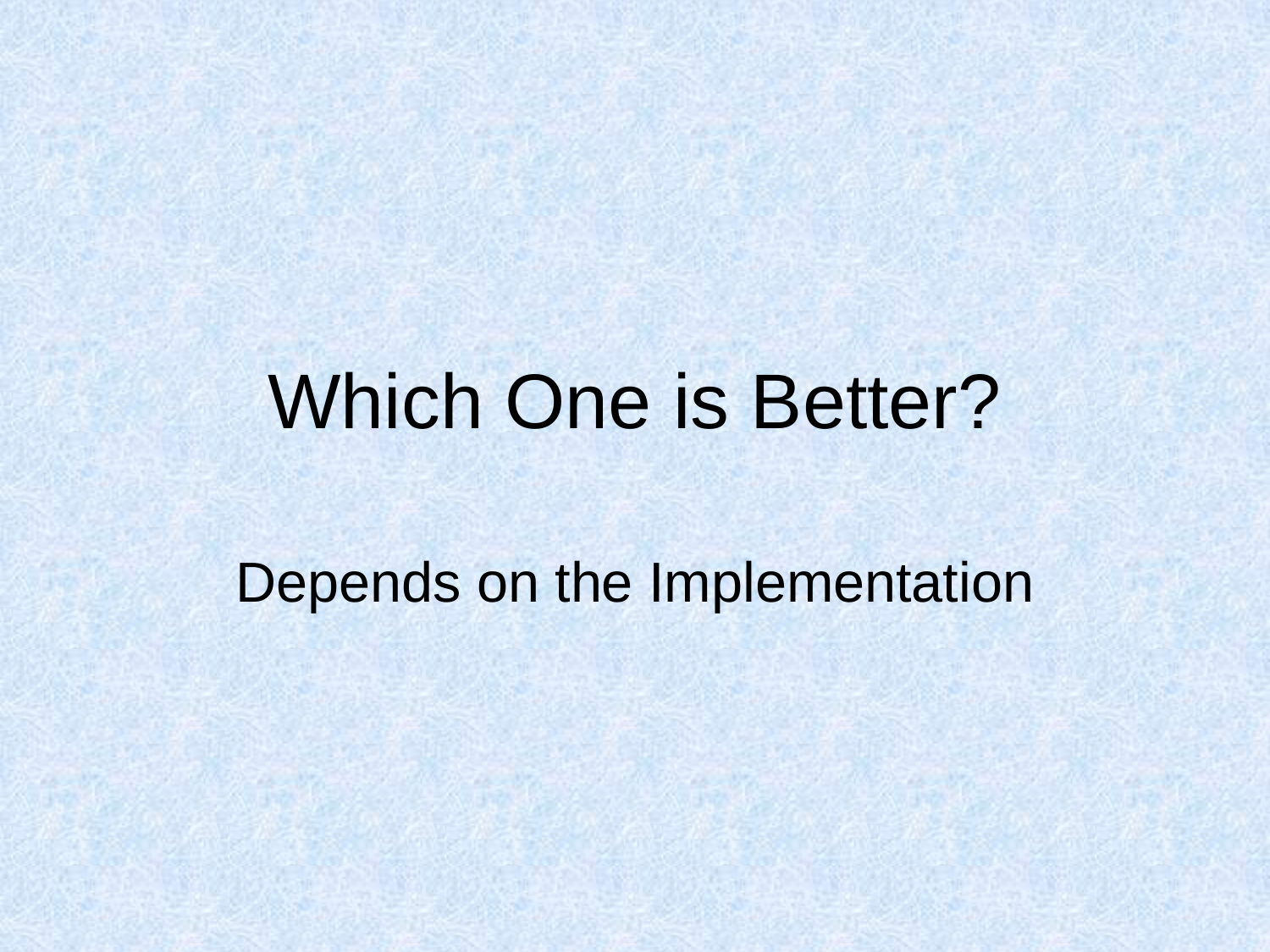

# Which One is Better?
Depends on the Implementation